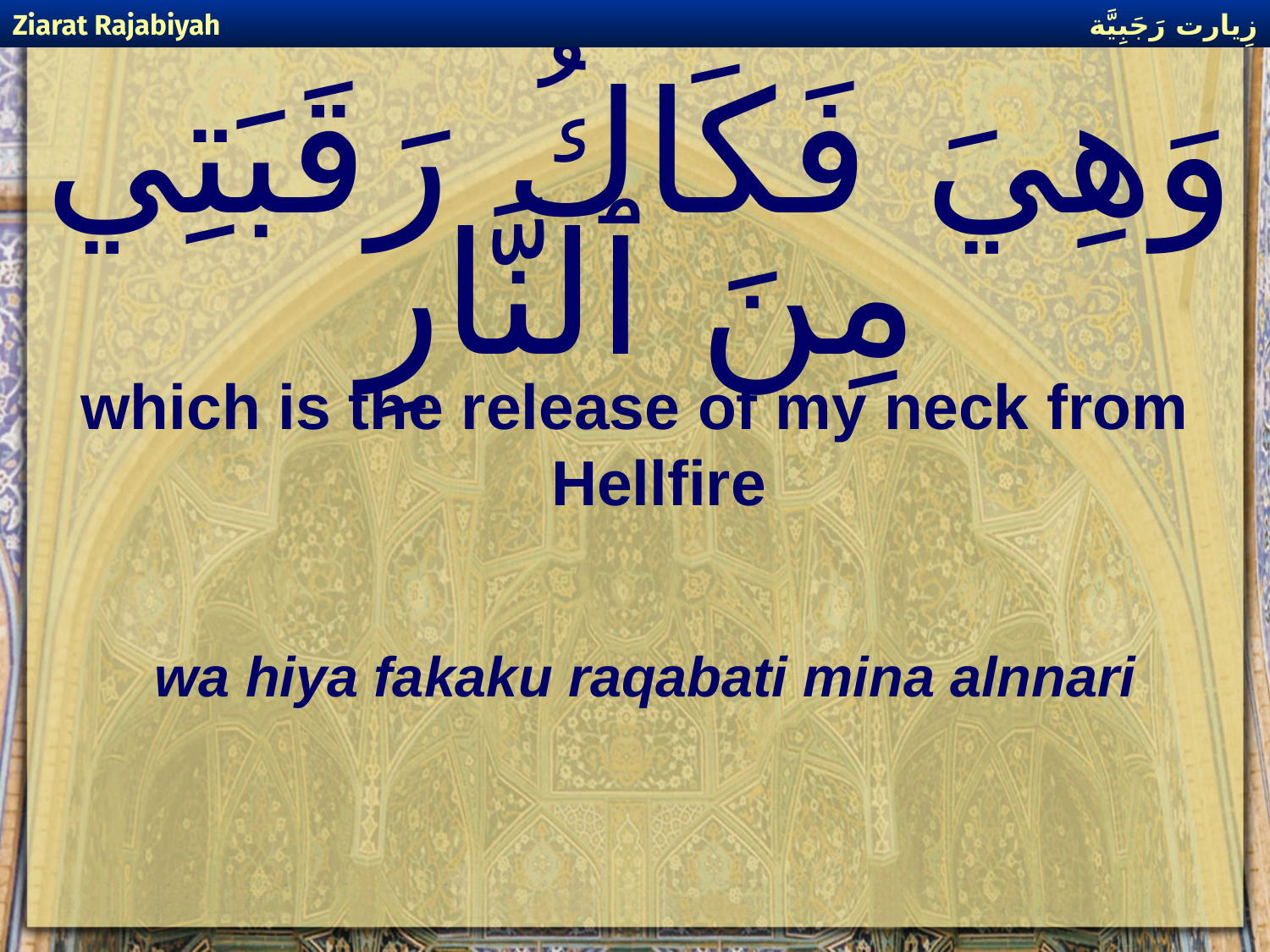

زِيارت رَجَبِيَّة
Ziarat Rajabiyah
# وَهِيَ فَكَاكُ رَقَبَتِي مِنَ ٱلنَّارِ
which is the release of my neck from Hellfire
wa hiya fakaku raqabati mina alnnari